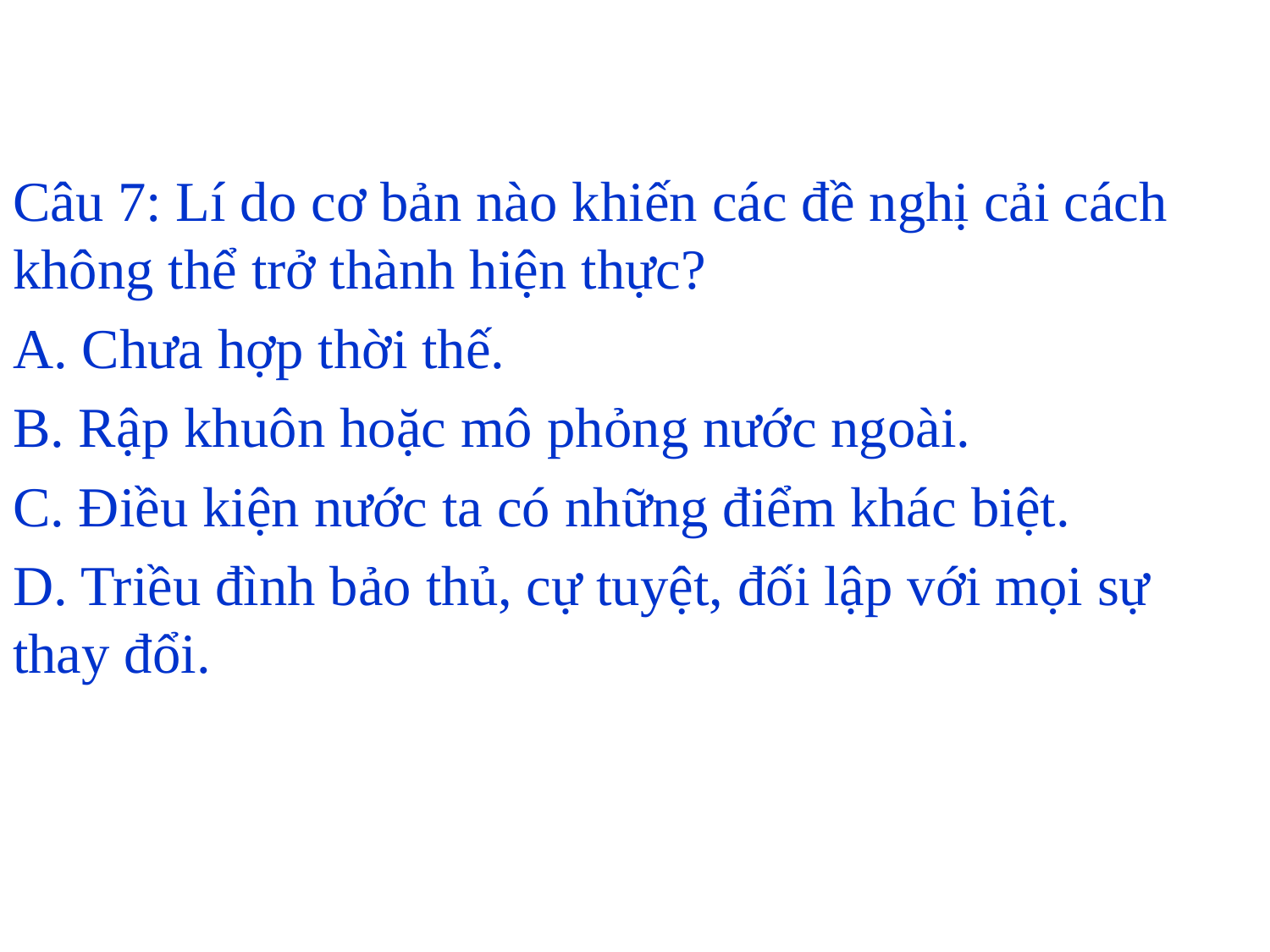

#
Câu 7: Lí do cơ bản nào khiến các đề nghị cải cách không thể trở thành hiện thực?
A. Chưa hợp thời thế.
B. Rập khuôn hoặc mô phỏng nước ngoài.
C. Điều kiện nước ta có những điểm khác biệt.
D. Triều đình bảo thủ, cự tuyệt, đối lập với mọi sự thay đổi.